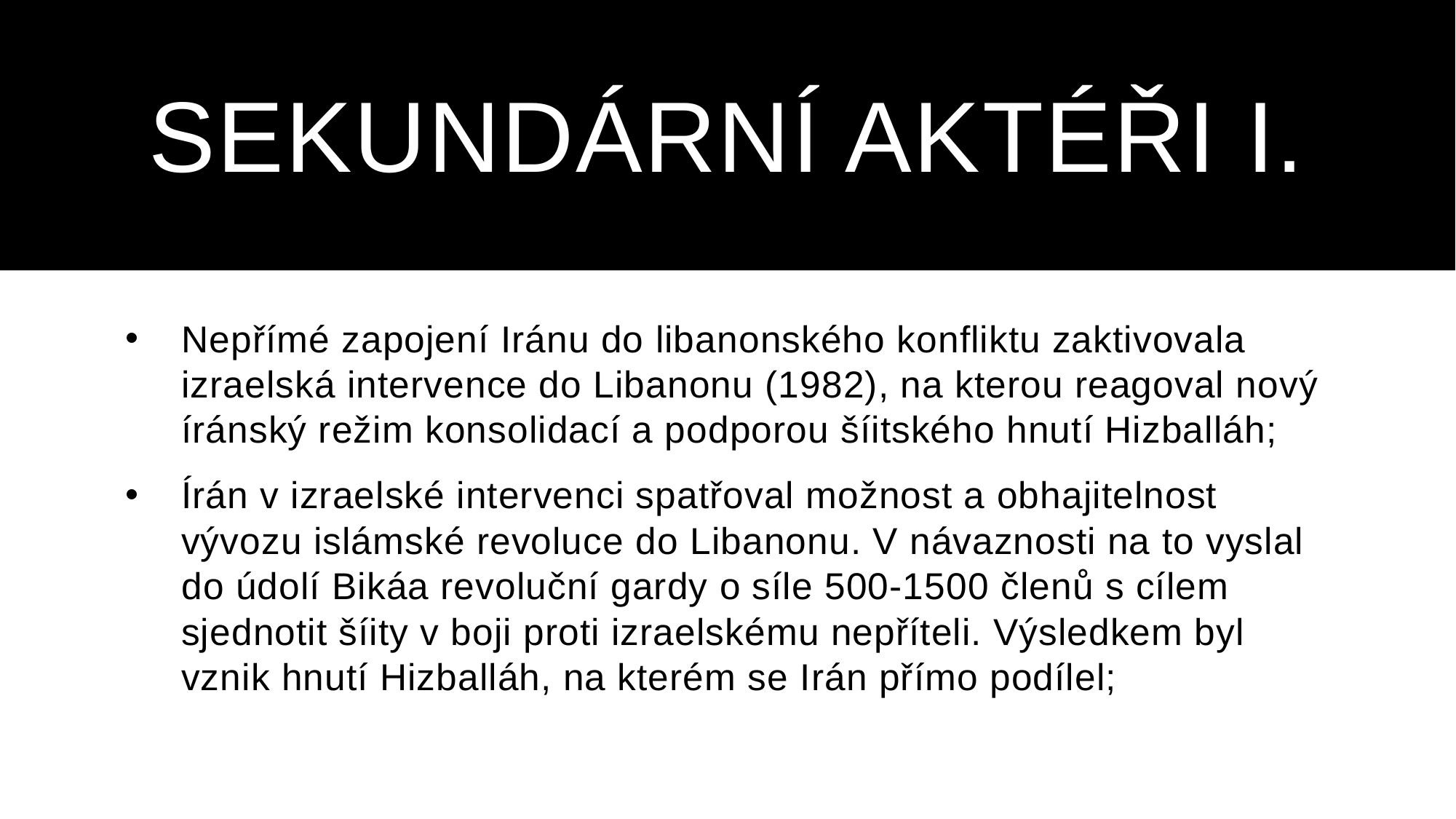

# Sekundární aktéři I.
Nepřímé zapojení Iránu do libanonského konfliktu zaktivovala izraelská intervence do Libanonu (1982), na kterou reagoval nový íránský režim konsolidací a podporou šíitského hnutí Hizballáh;
Írán v izraelské intervenci spatřoval možnost a obhajitelnost vývozu islámské revoluce do Libanonu. V návaznosti na to vyslal do údolí Bikáa revoluční gardy o síle 500-1500 členů s cílem sjednotit šíity v boji proti izraelskému nepříteli. Výsledkem byl vznik hnutí Hizballáh, na kterém se Irán přímo podílel;